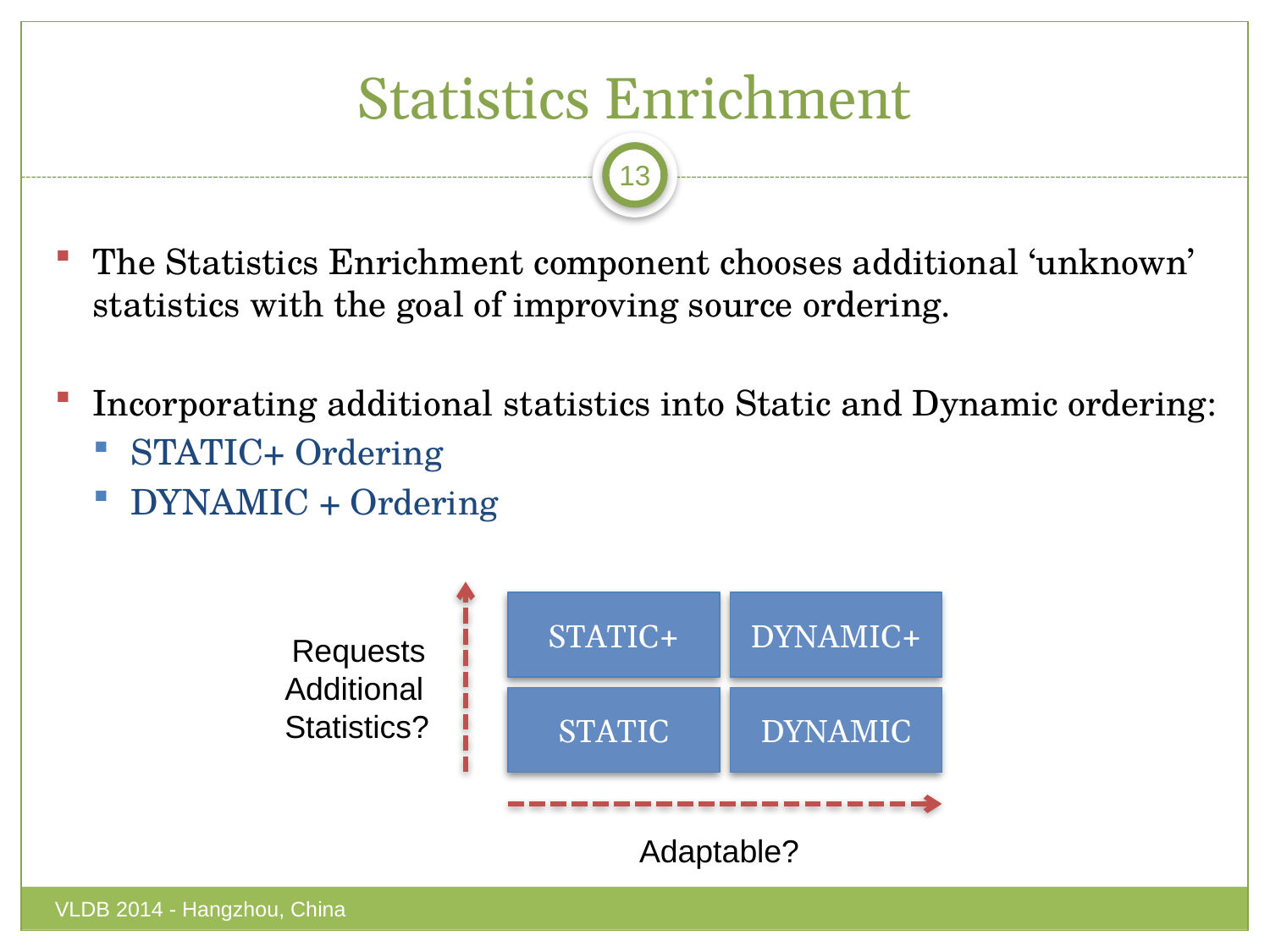

# Statistics Enrichment
13

The Statistics Enrichment component chooses additional ‘unknown’ statistics with the goal of improving source ordering.

Incorporating additional statistics into Static and Dynamic ordering:
STATIC+ Ordering
DYNAMIC + Ordering

STATIC+
DYNAMIC+
Requests
Additional
Statistics?
STATIC
DYNAMIC
Adaptable?
VLDB 2014 - Hangzhou, China